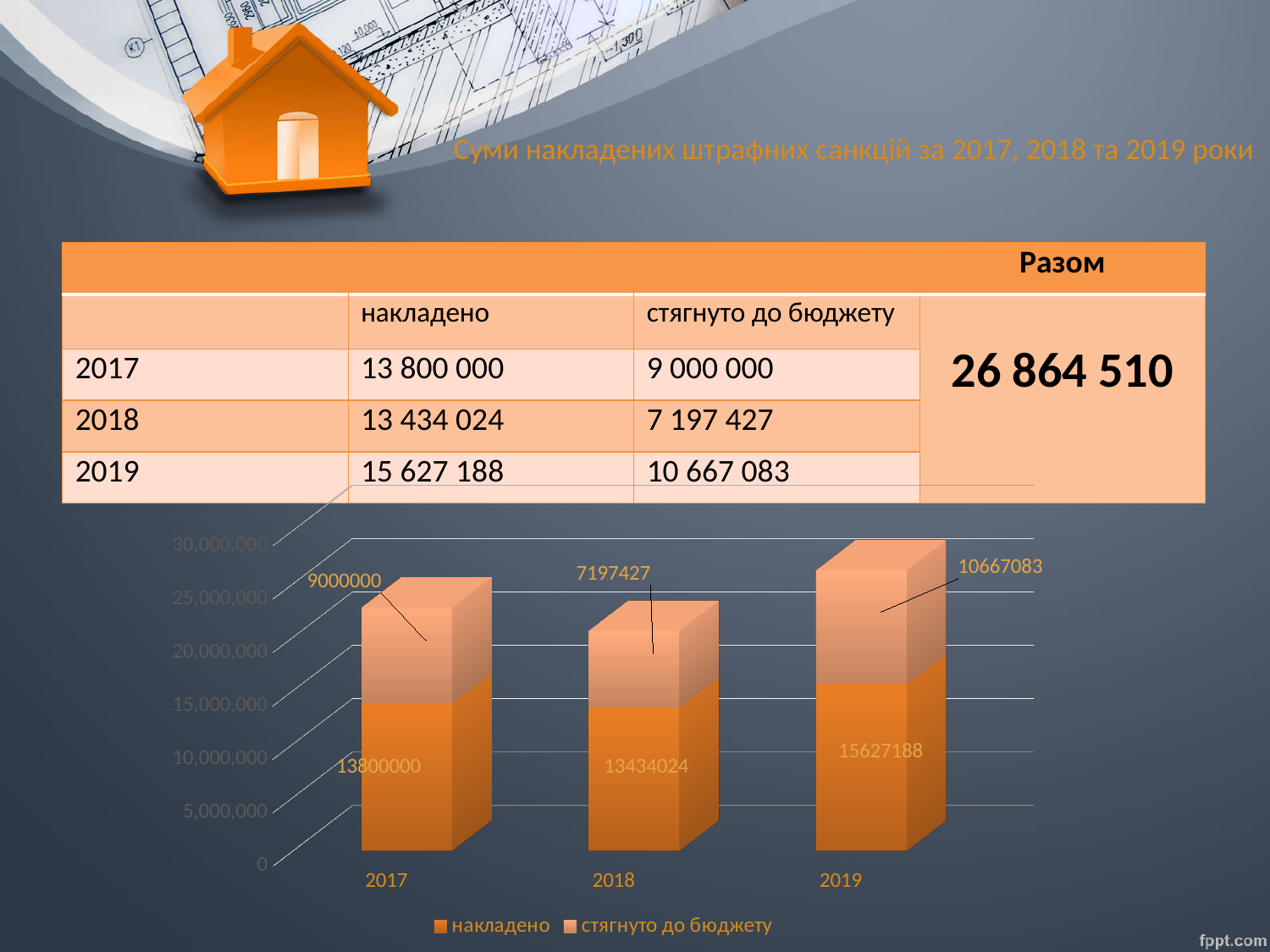

# Суми накладених штрафних санкцій за 2017, 2018 та 2019 роки
|  |  |  | Разом |
| --- | --- | --- | --- |
|  | накладено | стягнуто до бюджету | 26 864 510 |
| 2017 | 13 800 000 | 9 000 000 |  |
| 2018 | 13 434 024 | 7 197 427 |  |
| 2019 | 15 627 188 | 10 667 083 |  |

[unsupported chart]